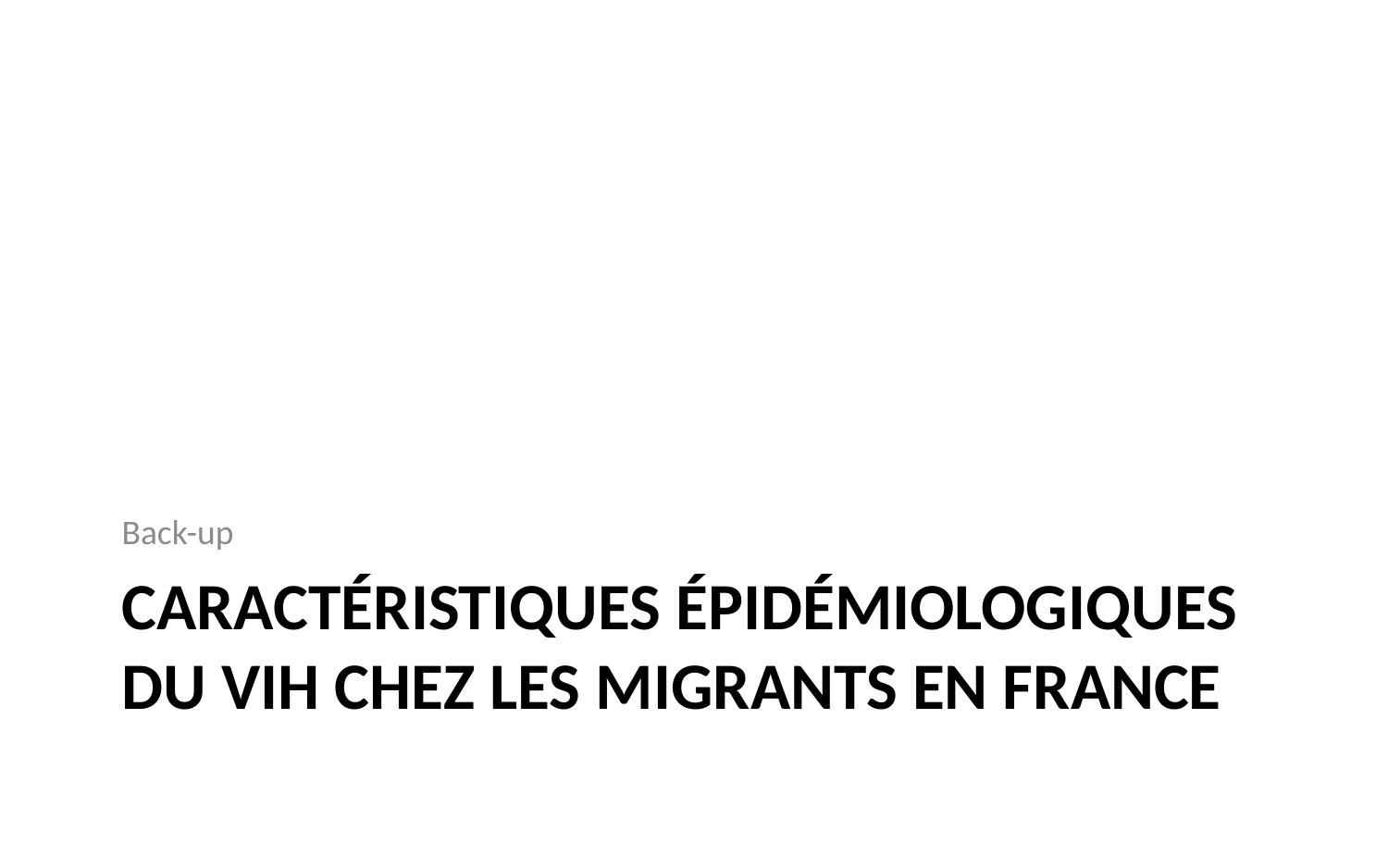

Back-up
# Caractéristiques épidémiologiques du VIH chez les migrants en France